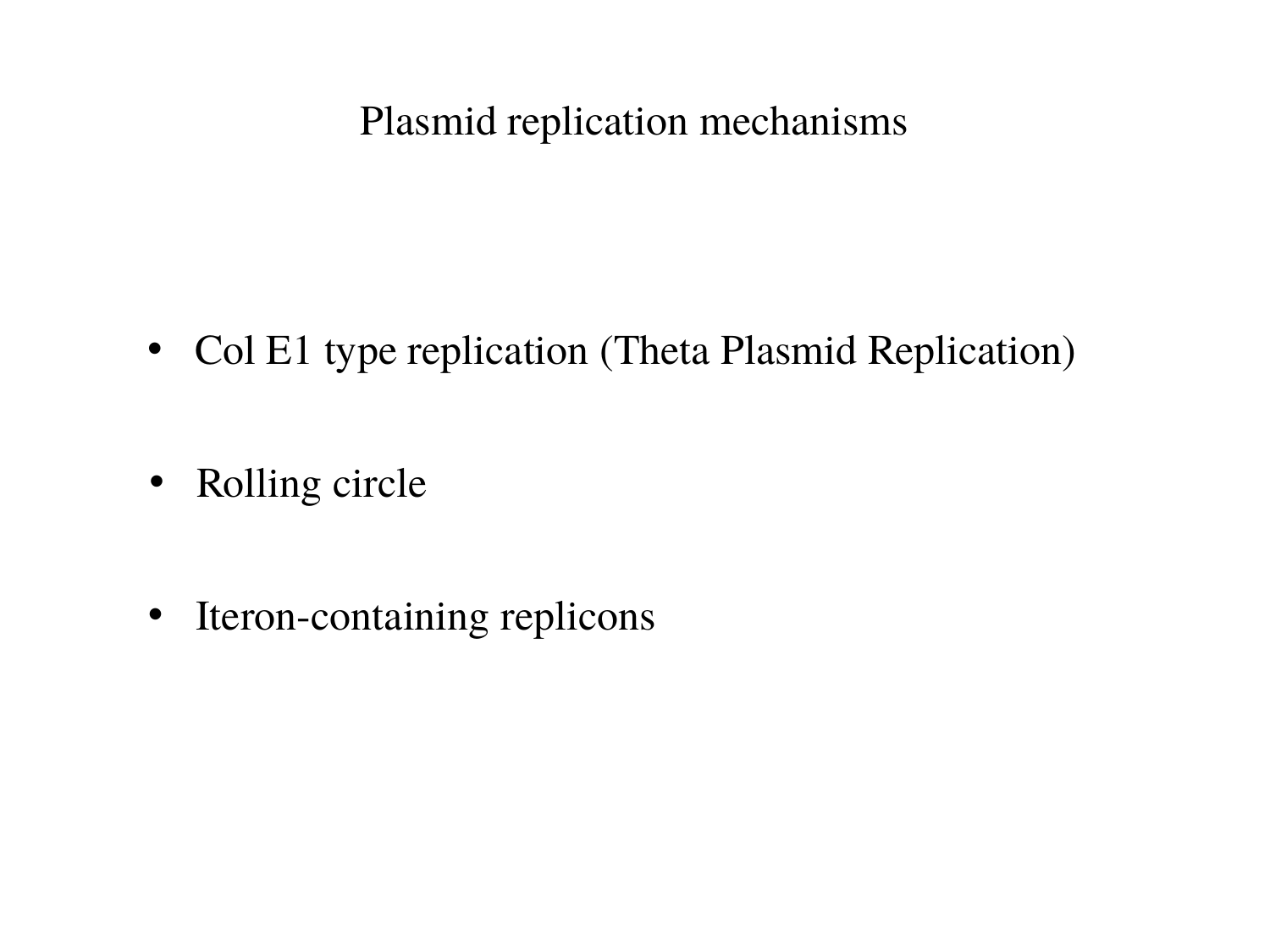

Plasmid replication mechanisms
Col E1 type replication (Theta Plasmid Replication)
Rolling circle
Iteron-containing replicons